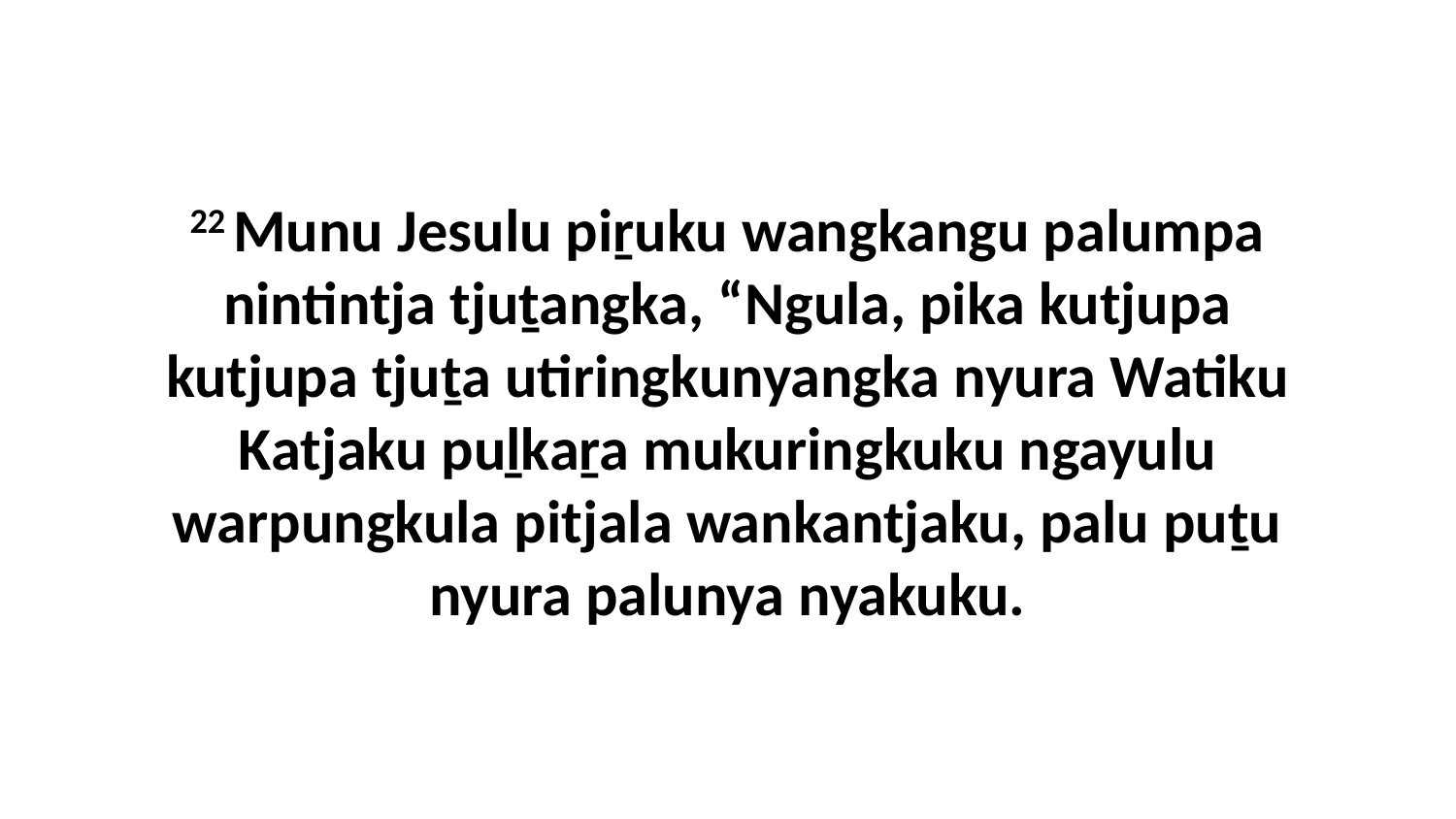

22 Munu Jesulu piṟuku wangkangu palumpa nintintja tjuṯangka, “Ngula, pika kutjupa kutjupa tjuṯa utiringkunyangka nyura Watiku Katjaku puḻkaṟa mukuringkuku ngayulu warpungkula pitjala wankantjaku, palu puṯu nyura palunya nyakuku.